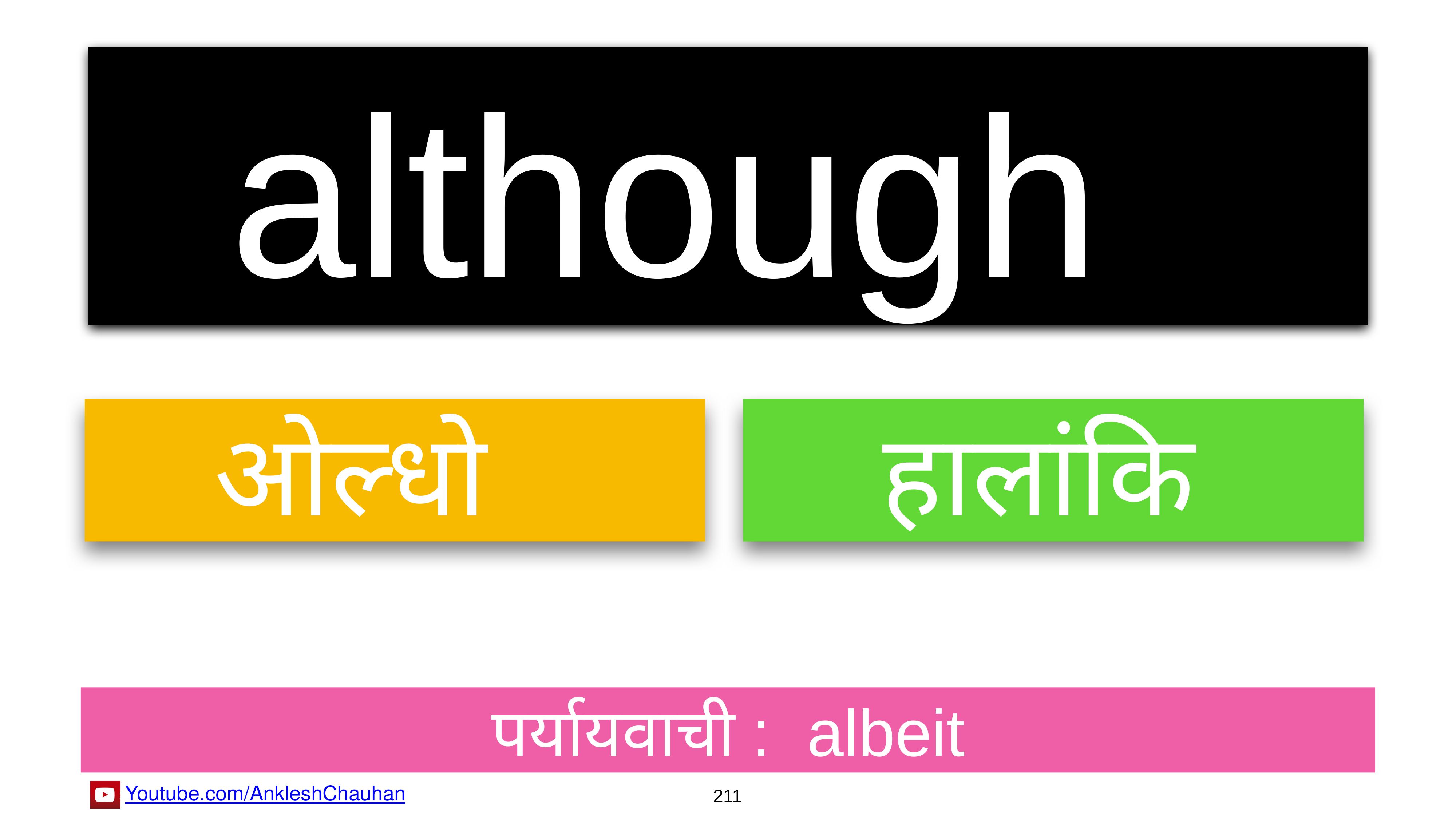

although
ओल्धो
हालांकि
पर्यायवाची :  albeit
211